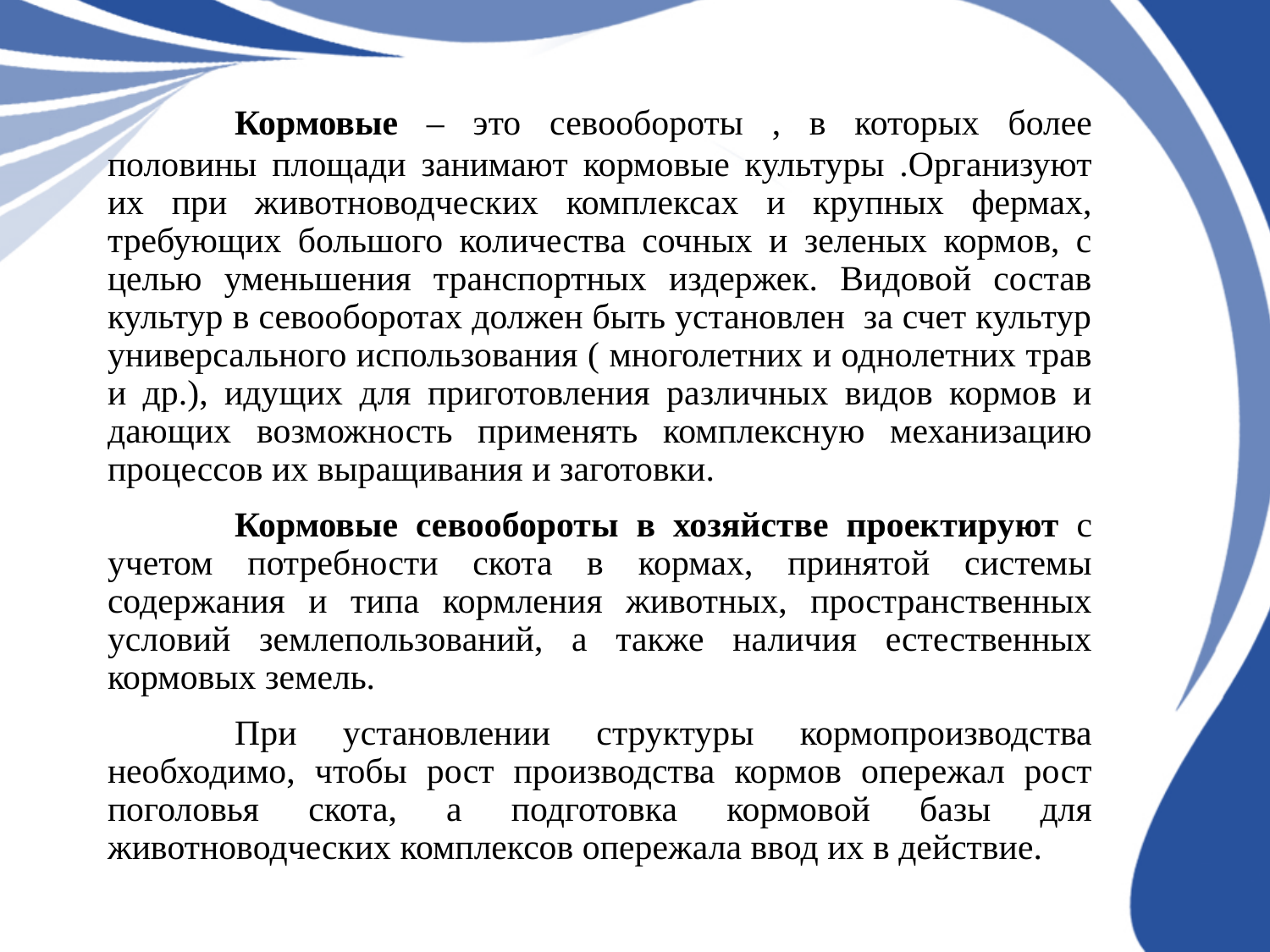

Кормовые – это севообороты , в которых более половины площади занимают кормовые культуры .Организуют их при животноводческих комплексах и крупных фермах, требующих большого количества сочных и зеленых кормов, с целью уменьшения транспортных издержек. Видовой состав культур в севооборотах должен быть установлен  за счет культур универсального использования ( многолетних и однолетних трав и др.), идущих для приготовления различных видов кормов и дающих возможность применять комплексную механизацию процессов их выращивания и заготовки.
	Кормовые севообороты в хозяйстве проектируют с учетом потребности скота в кормах, принятой системы содержания и типа кормления животных, пространственных условий землепользований, а также наличия естественных кормовых земель.
	При установлении структуры кормопроизводства необходимо, чтобы рост производства кормов опережал рост поголовья скота, а подготовка кормовой базы для животноводческих комплексов опережала ввод их в действие.